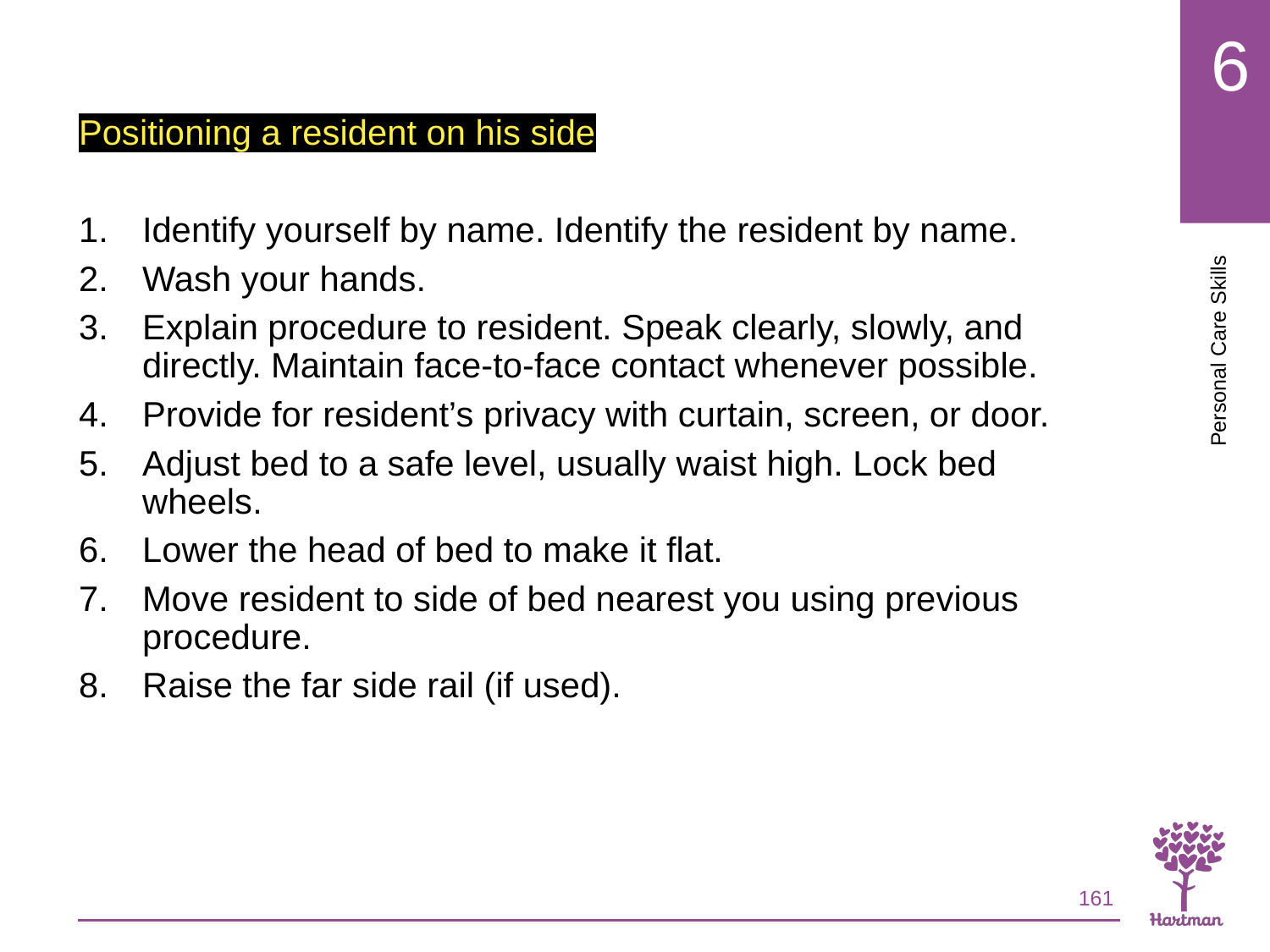

# LO8, content 8
Positioning a resident on his side

Identify yourself by name. Identify the resident by name.
Wash your hands.
Explain procedure to resident. Speak clearly, slowly, and directly. Maintain face-to-face contact whenever possible.
Provide for resident’s privacy with curtain, screen, or door.
Adjust bed to a safe level, usually waist high. Lock bed wheels.
Lower the head of bed to make it flat.
Move resident to side of bed nearest you using previous procedure.
Raise the far side rail (if used).

161